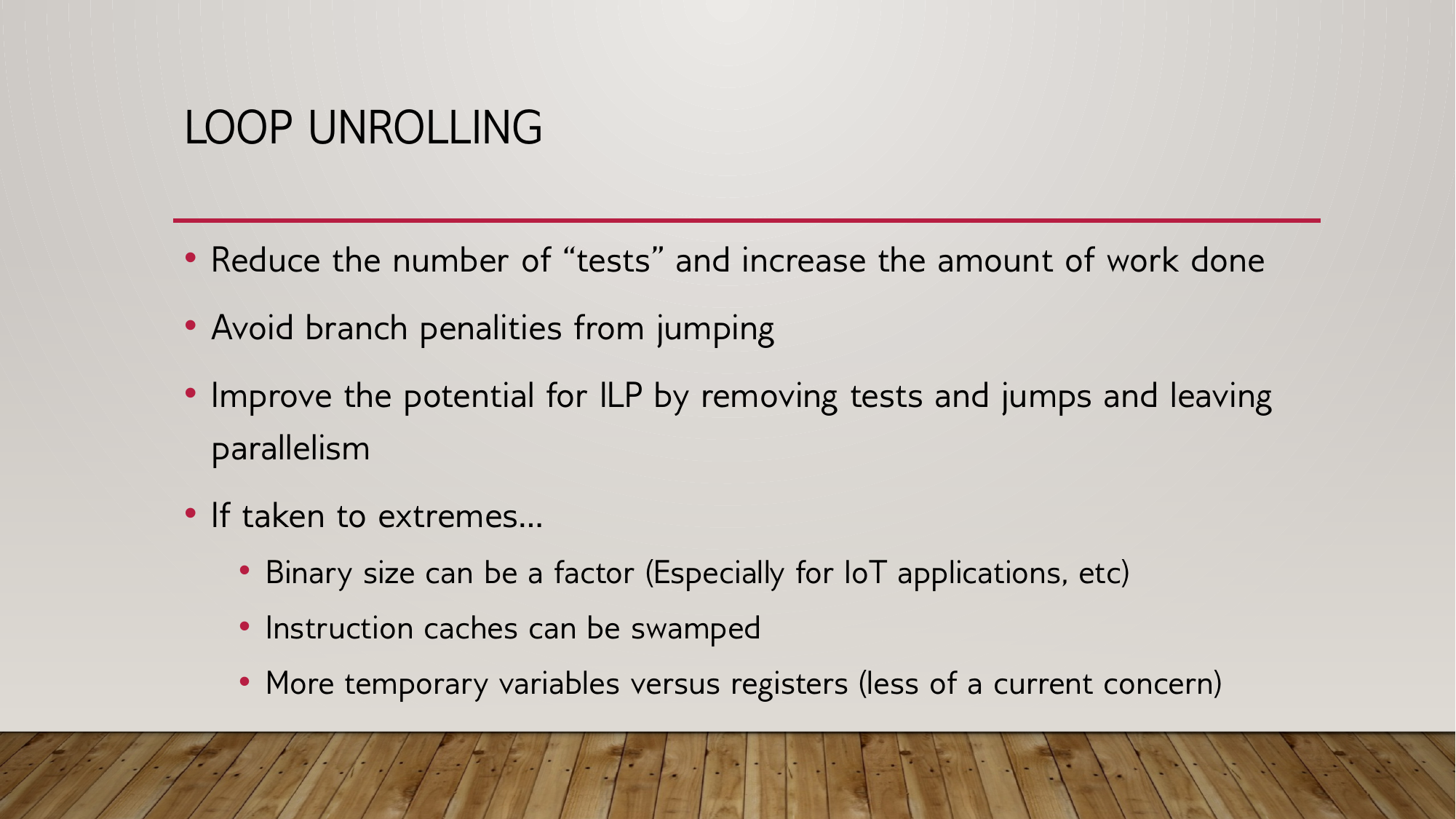

# Loop Unrolling
Reduce the number of “tests” and increase the amount of work done
Avoid branch penalities from jumping
Improve the potential for ILP by removing tests and jumps and leaving parallelism
If taken to extremes…
Binary size can be a factor (Especially for IoT applications, etc)
Instruction caches can be swamped
More temporary variables versus registers (less of a current concern)